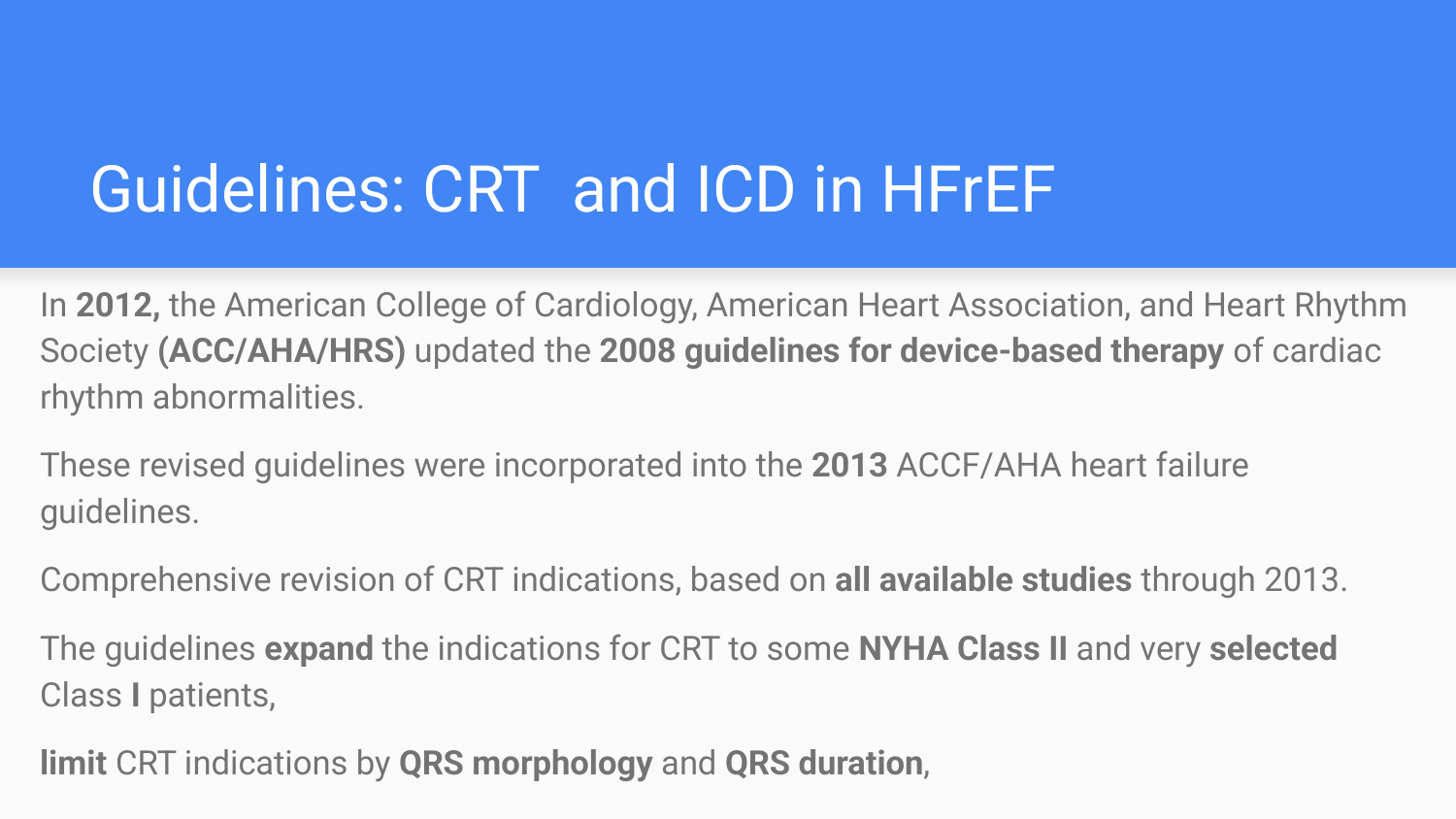

# Guidelines: CRT  and ICD in HFrEF
In 2012, the American College of Cardiology, American Heart Association, and Heart Rhythm Society (ACC/AHA/HRS) updated the 2008 guidelines for device-based therapy of cardiac rhythm abnormalities.
These revised guidelines were incorporated into the 2013 ACCF/AHA heart failure guidelines.
Comprehensive revision of CRT indications, based on all available studies through 2013.
The guidelines expand the indications for CRT to some NYHA Class II and very selected Class I patients,
limit CRT indications by QRS morphology and QRS duration,